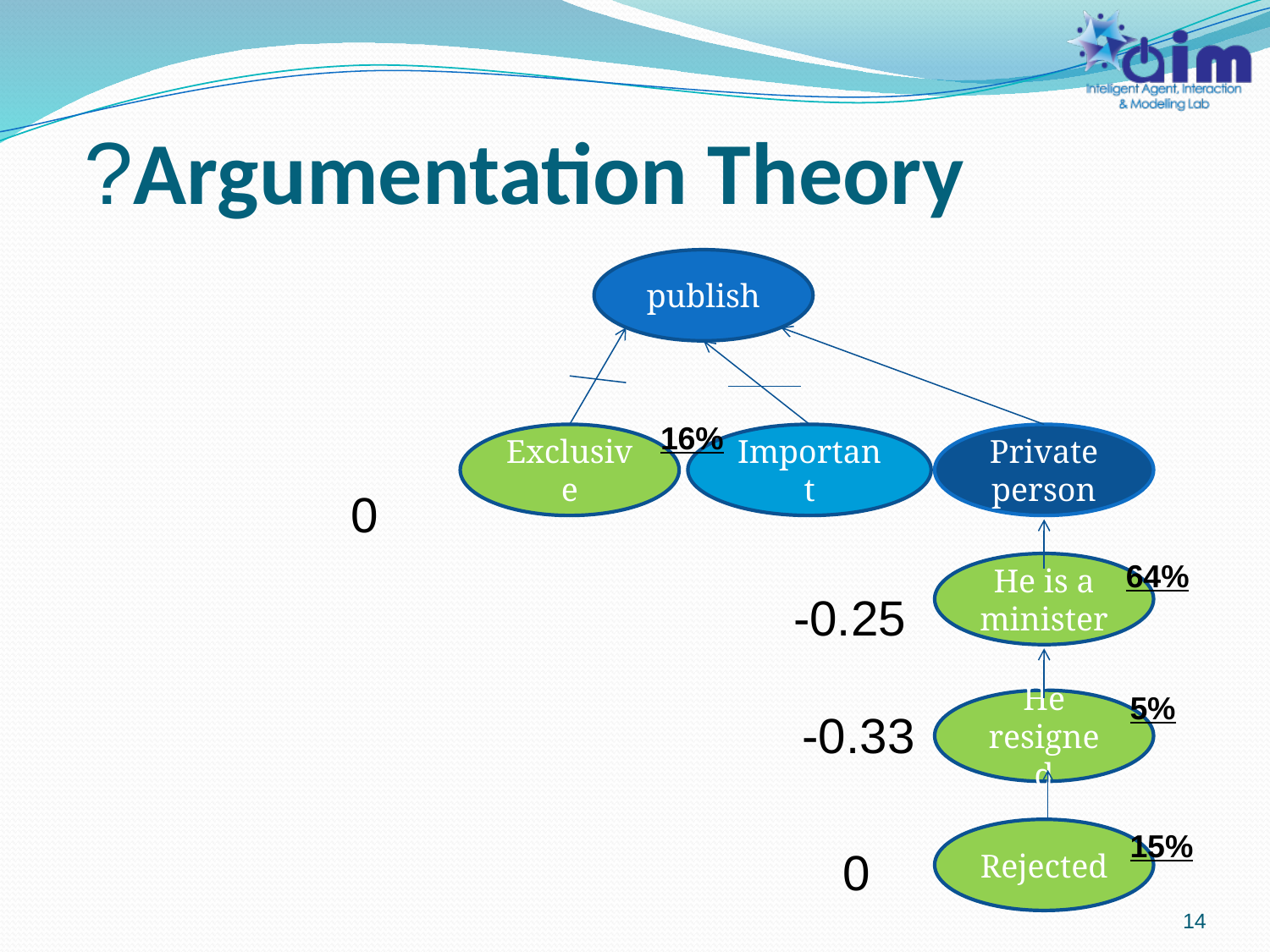

# Argumentation Theory?
publish
Exclusive
Important
Private person
He is a minister
He resigned
Rejected
16%
0
64%
-0.25
5%
-0.33
15%
0
14